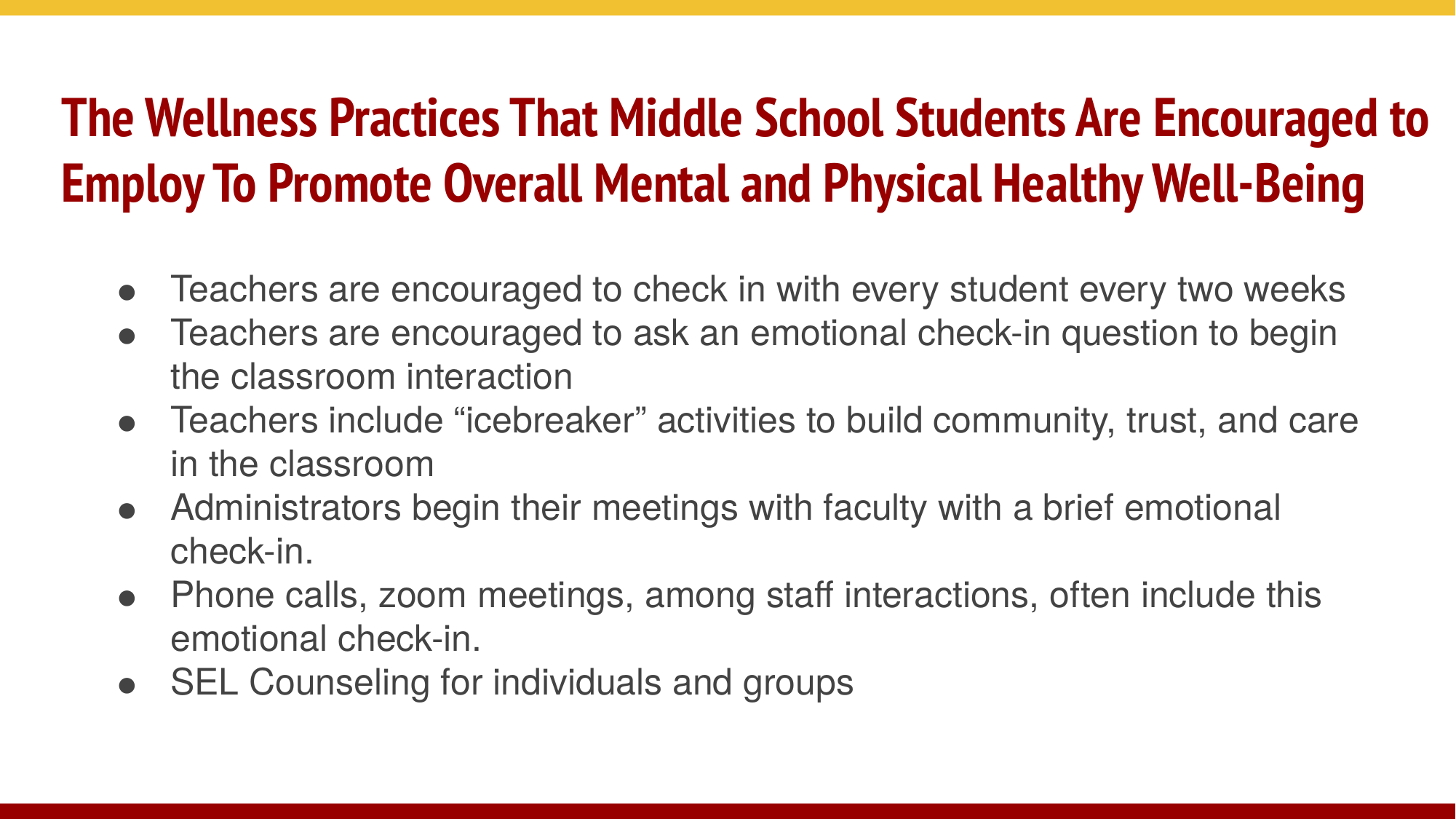

# The Wellness Practices That Middle School Students Are Encouraged to Employ To Promote Overall Mental and Physical Healthy Well-Being
Teachers are encouraged to check in with every student every two weeks
Teachers are encouraged to ask an emotional check-in question to begin the classroom interaction
Teachers include “icebreaker” activities to build community, trust, and care in the classroom
Administrators begin their meetings with faculty with a brief emotional check-in.
Phone calls, zoom meetings, among staff interactions, often include this emotional check-in.
SEL Counseling for individuals and groups